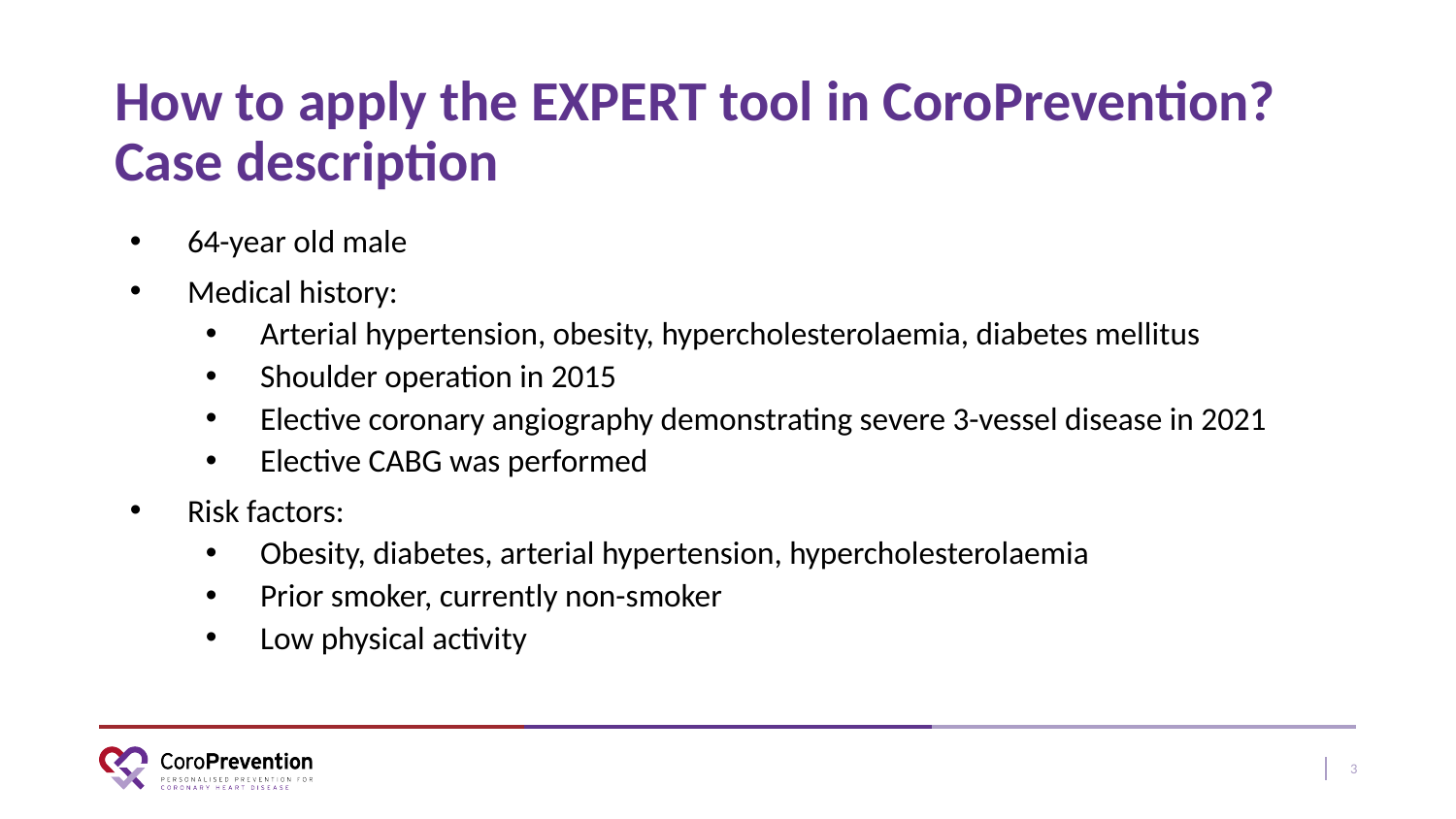

# How to apply the EXPERT tool in CoroPrevention? Case description
64-year old male
Medical history:
Arterial hypertension, obesity, hypercholesterolaemia, diabetes mellitus
Shoulder operation in 2015
Elective coronary angiography demonstrating severe 3-vessel disease in 2021
Elective CABG was performed
Risk factors:
Obesity, diabetes, arterial hypertension, hypercholesterolaemia
Prior smoker, currently non-smoker
Low physical activity

3